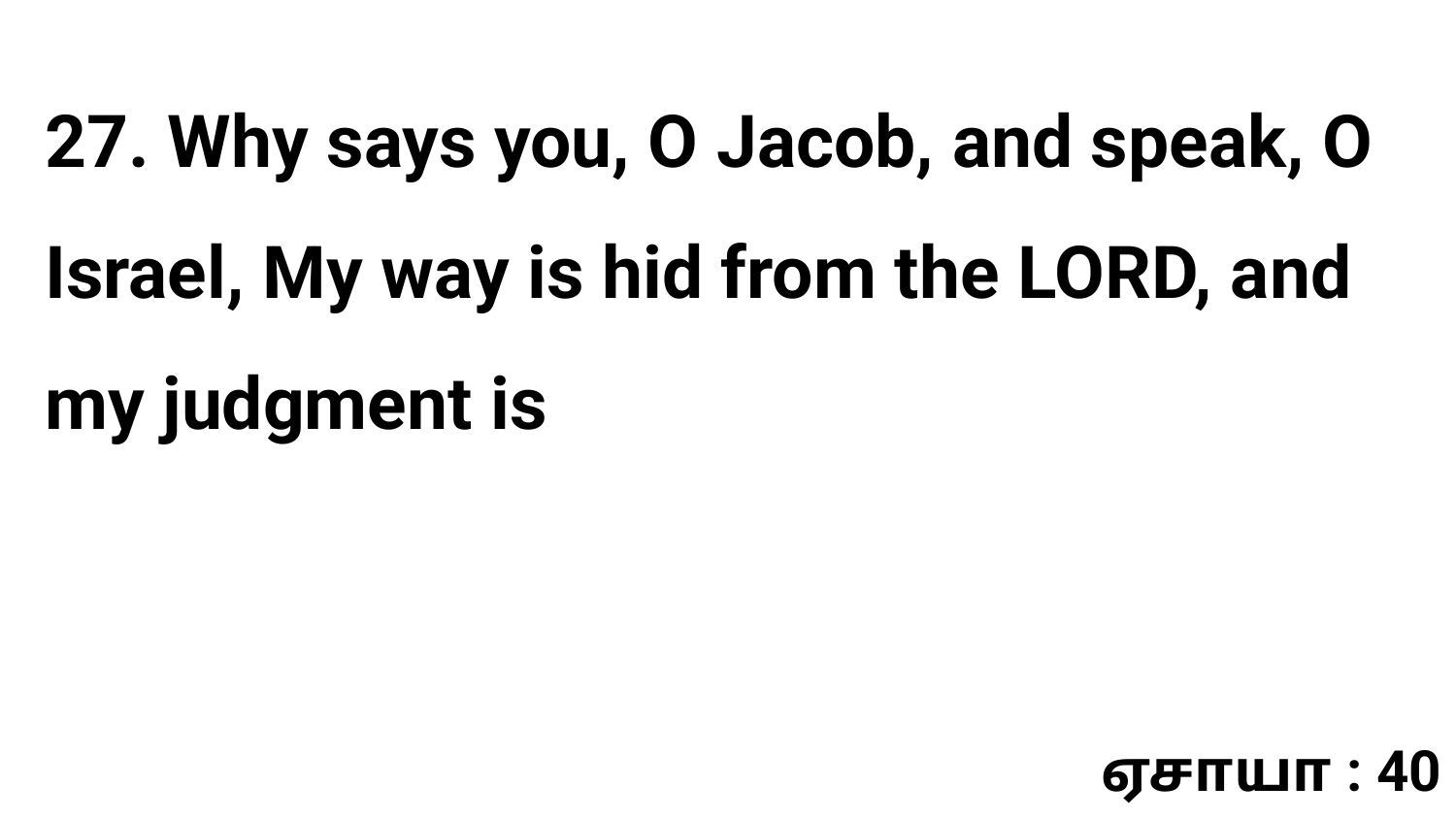

27. Why says you, O Jacob, and speak, O Israel, My way is hid from the LORD, and my judgment is
ஏசாயா : 40